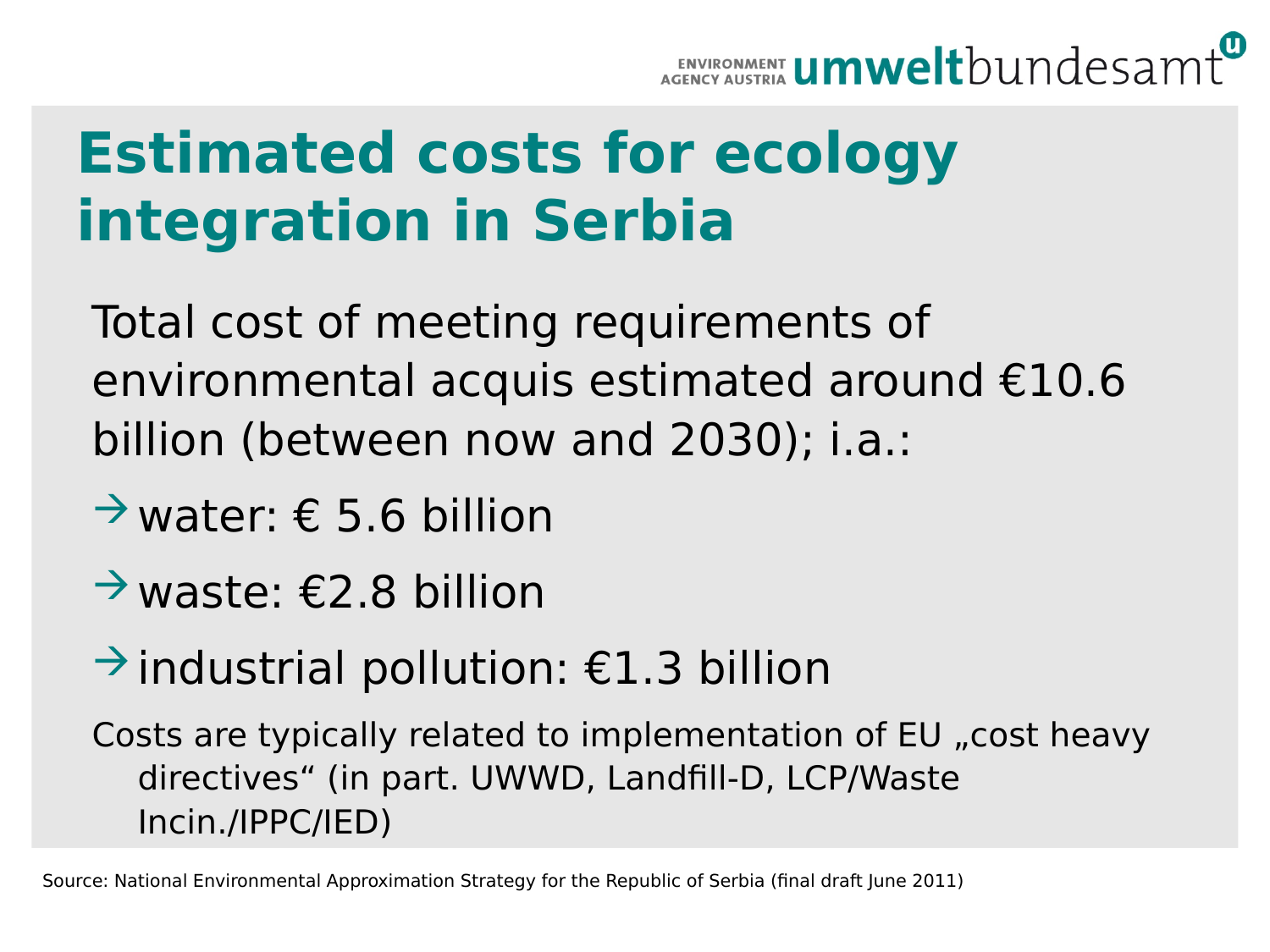

# Estimated costs for ecology integration in Serbia
Total cost of meeting requirements of  environmental acquis estimated around €10.6 billion (between now and 2030); i.a.:
water: € 5.6 billion
waste: €2.8 billion
industrial pollution: €1.3 billion
Costs are typically related to implementation of EU „cost heavy directives“ (in part. UWWD, Landfill-D, LCP/Waste Incin./IPPC/IED)
Source: National Environmental Approximation Strategy for the Republic of Serbia (final draft June 2011)